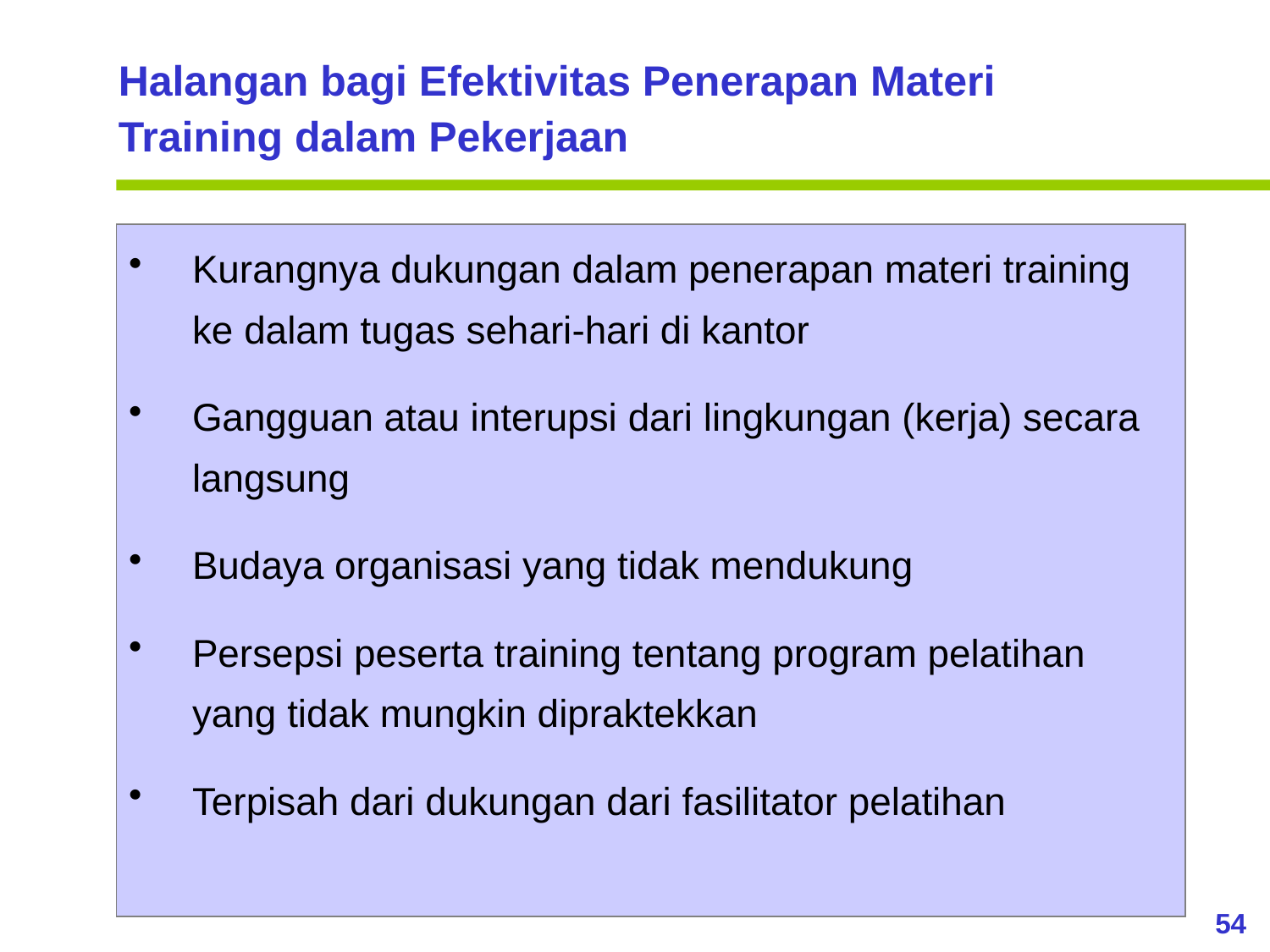

Halangan bagi Efektivitas Penerapan Materi Training dalam Pekerjaan
Kurangnya dukungan dalam penerapan materi training ke dalam tugas sehari-hari di kantor
Gangguan atau interupsi dari lingkungan (kerja) secara langsung
Budaya organisasi yang tidak mendukung
Persepsi peserta training tentang program pelatihan yang tidak mungkin dipraktekkan
Terpisah dari dukungan dari fasilitator pelatihan